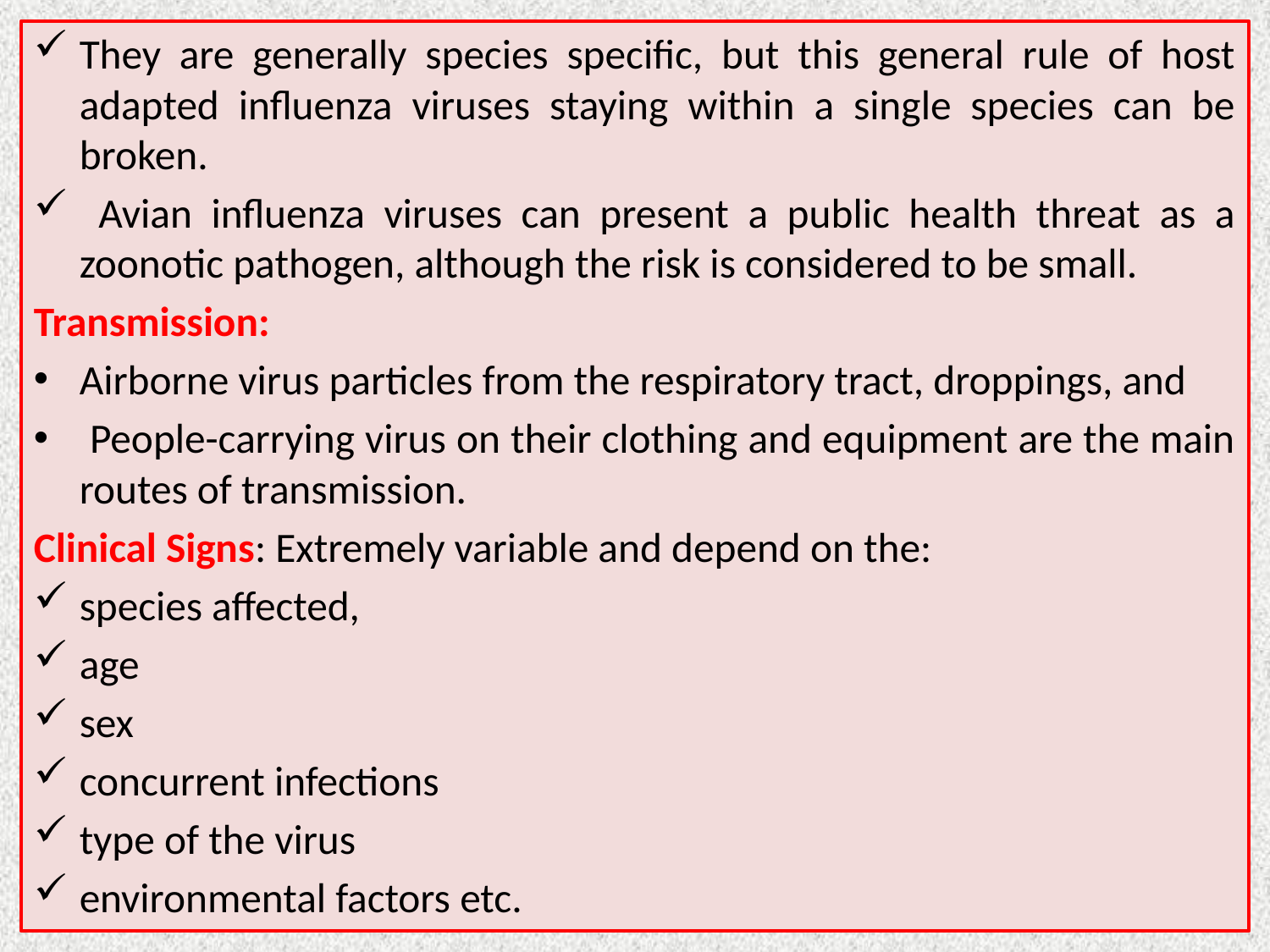

They are generally species specific, but this general rule of host adapted influenza viruses staying within a single species can be broken.
 Avian influenza viruses can present a public health threat as a zoonotic pathogen, although the risk is considered to be small.
Transmission:
Airborne virus particles from the respiratory tract, droppings, and
 People-carrying virus on their clothing and equipment are the main routes of transmission.
Clinical Signs: Extremely variable and depend on the:
species affected,
age
sex
concurrent infections
type of the virus
environmental factors etc.